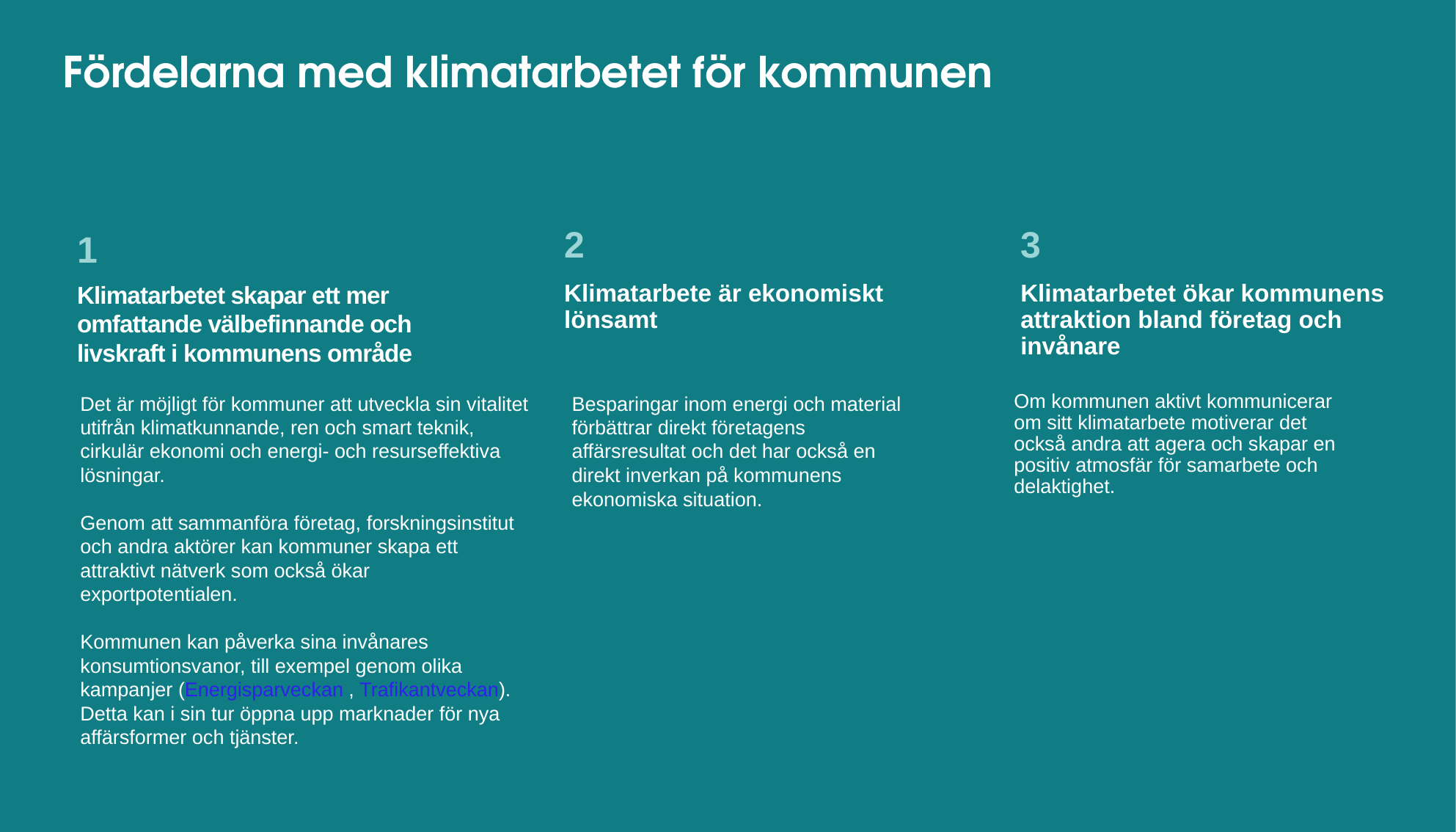

Fördelarna med klimatarbetet för kommunen
2
Klimatarbete är ekonomiskt lönsamt
3
Klimatarbetet ökar kommunens attraktion bland företag och invånare
1
Klimatarbetet skapar ett mer omfattande välbefinnande och livskraft i kommunens område
Det är möjligt för kommuner att utveckla sin vitalitet utifrån klimatkunnande, ren och smart teknik, cirkulär ekonomi och energi- och resurseffektiva lösningar.

Genom att sammanföra företag, forskningsinstitut och andra aktörer kan kommuner skapa ett attraktivt nätverk som också ökar exportpotentialen.

Kommunen kan påverka sina invånares konsumtionsvanor, till exempel genom olika kampanjer (Energisparveckan , Trafikantveckan). Detta kan i sin tur öppna upp marknader för nya affärsformer och tjänster.
Besparingar inom energi och material förbättrar direkt företagens affärsresultat och det har också en direkt inverkan på kommunens ekonomiska situation.
Om kommunen aktivt kommunicerar om sitt klimatarbete motiverar det också andra att agera och skapar en positiv atmosfär för samarbete och delaktighet.